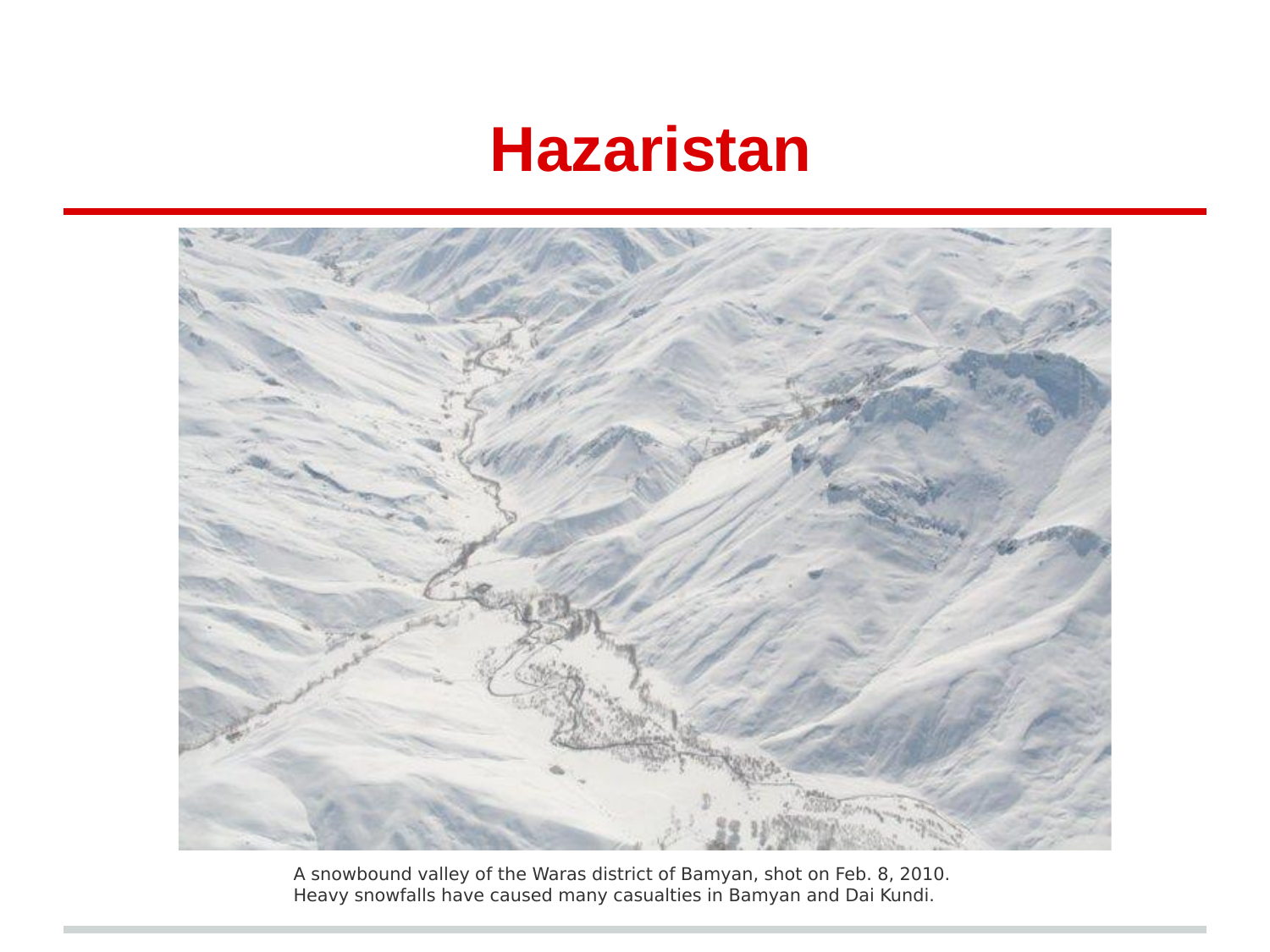

# Hazaristan

A snowbound valley of the Waras district of Bamyan, shot on Feb. 8, 2010. Heavy snowfalls have caused many casualties in Bamyan and Dai Kundi.